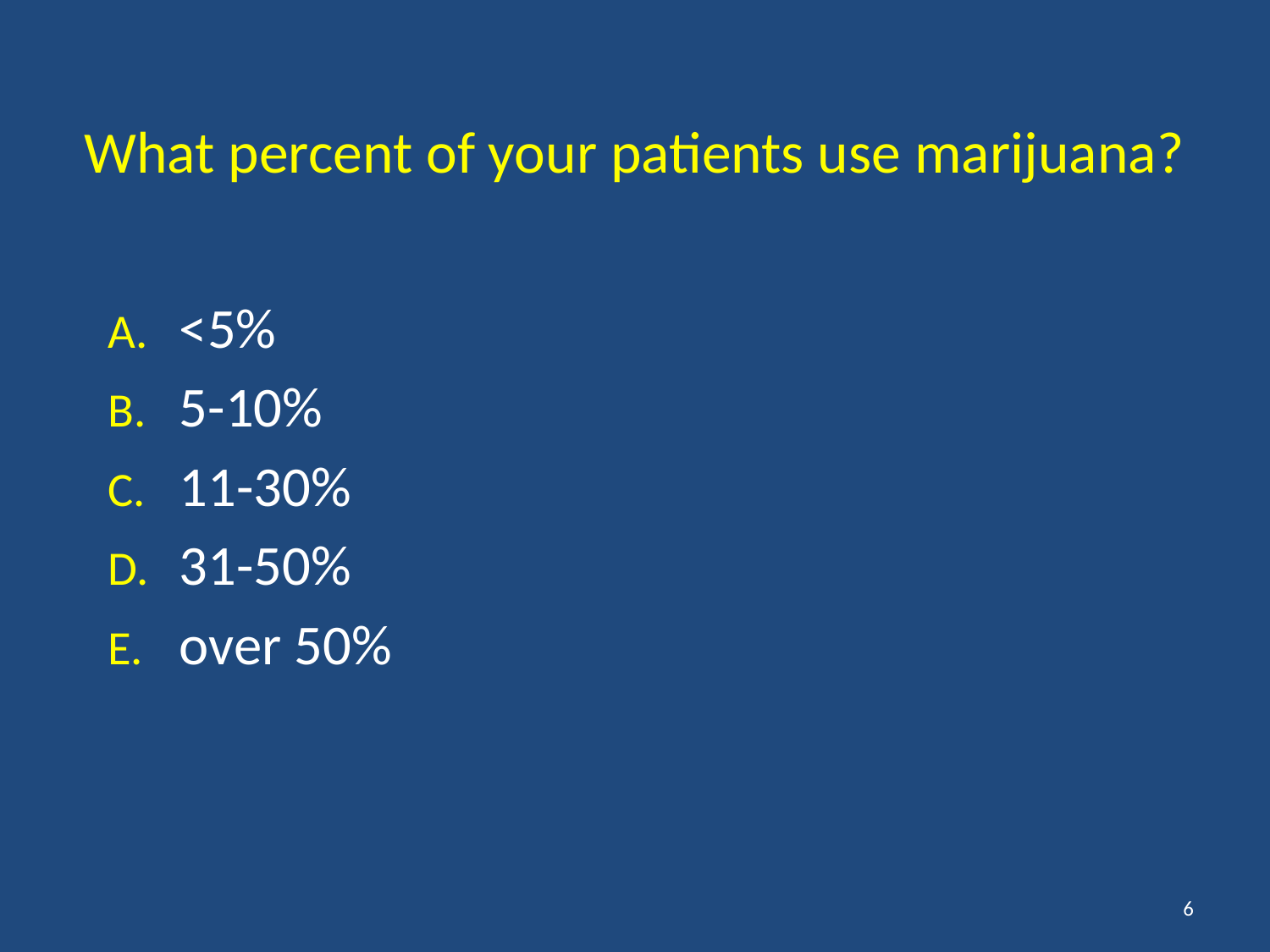

# What percent of your patients use marijuana?
<5%
5-10%
11-30%
31-50%
over 50%
6